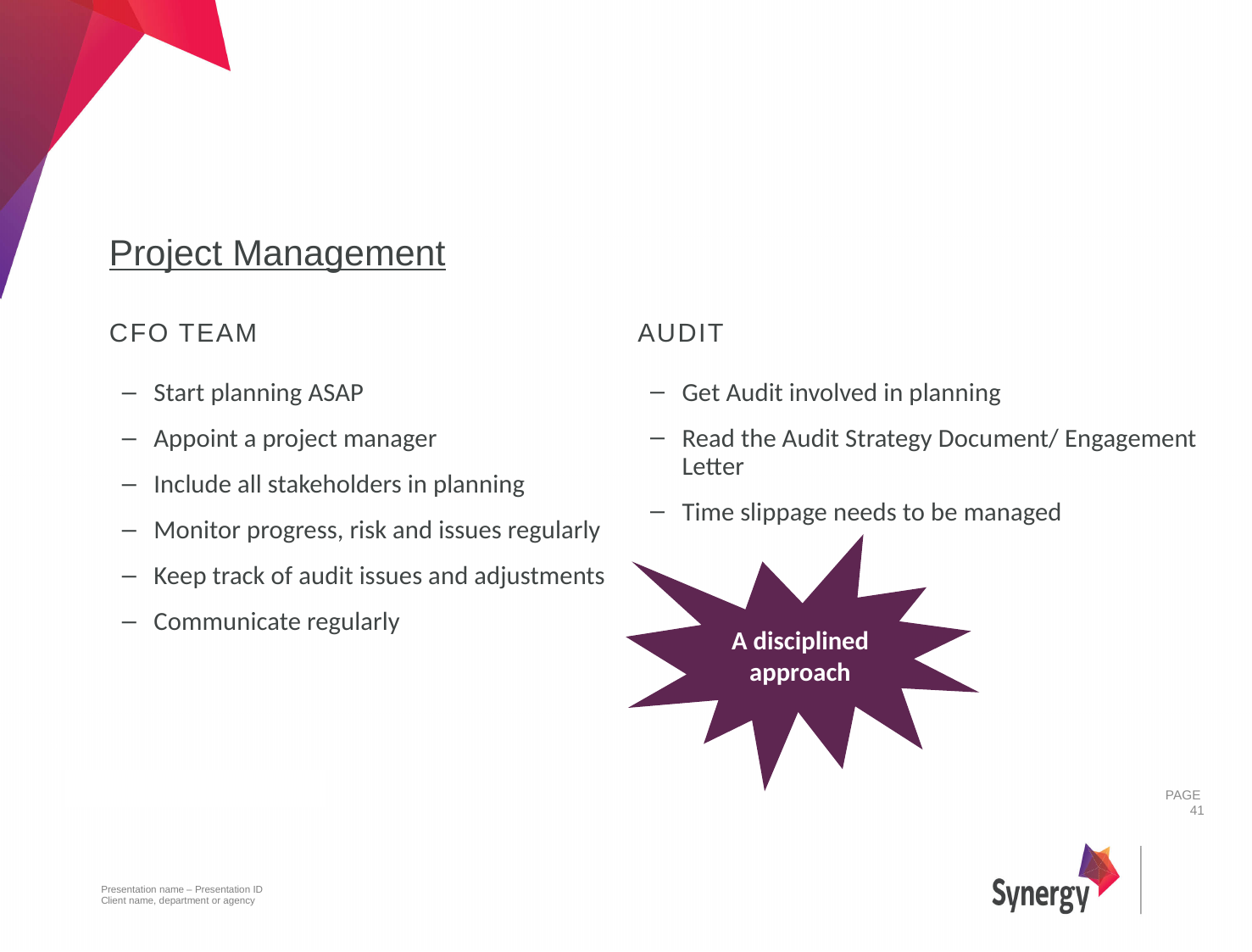

Project Management
Audit
CFO Team

Get Audit involved in planning
Read the Audit Strategy Document/ Engagement Letter
Time slippage needs to be managed

Start planning ASAP
Appoint a project manager
Include all stakeholders in planning
Monitor progress, risk and issues regularly
Keep track of audit issues and adjustments
Communicate regularly

A disciplined approach
5

PAGE 41